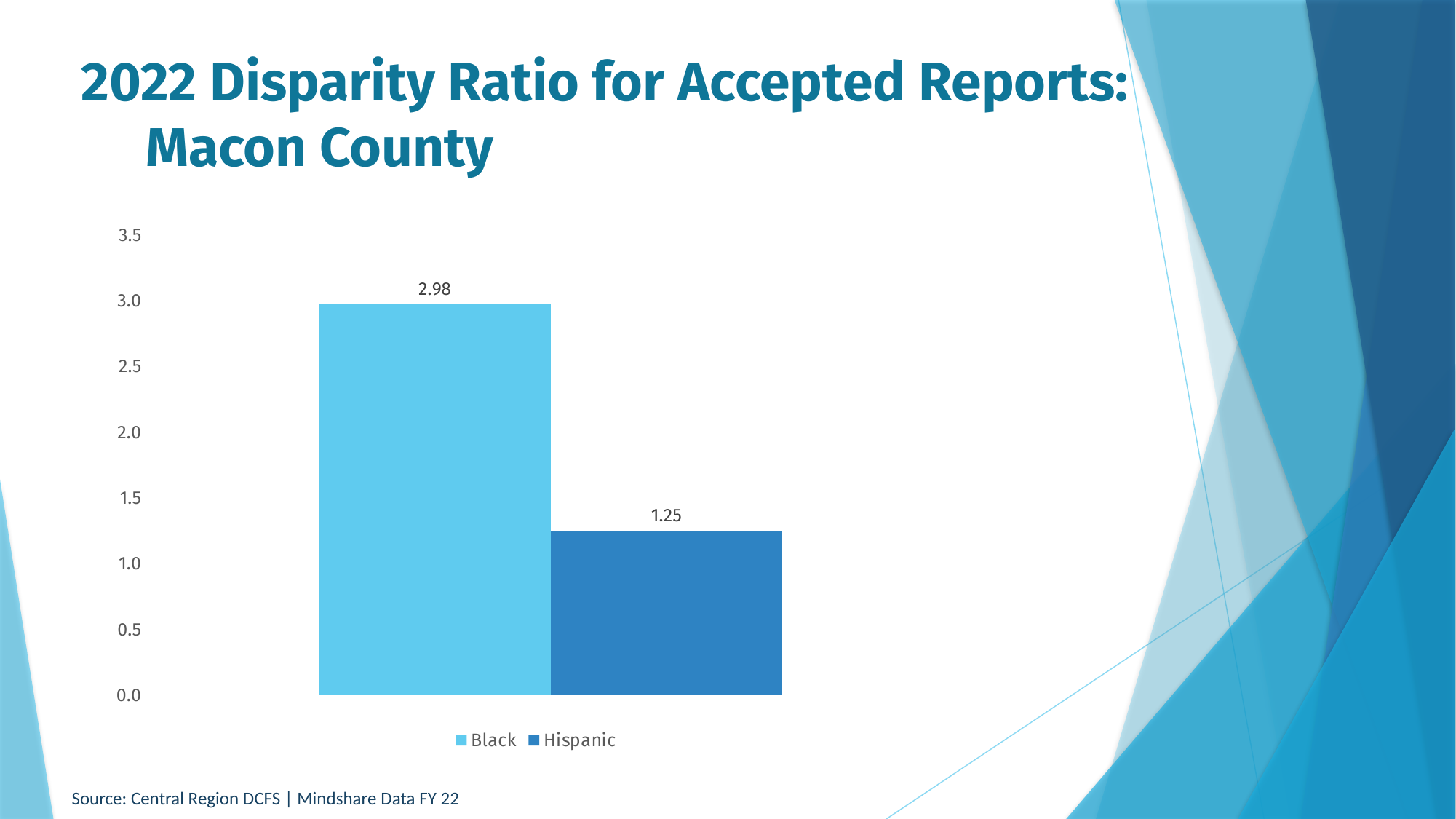

# 2022 Disparity Ratio for Accepted Reports: Macon County

### Chart

| Category | Black | Hispanic |
|---|---|---|
| Macon | 2.9755103149765416 | 1.2514152633464708 |
Source: Central Region DCFS | Mindshare Data FY 22